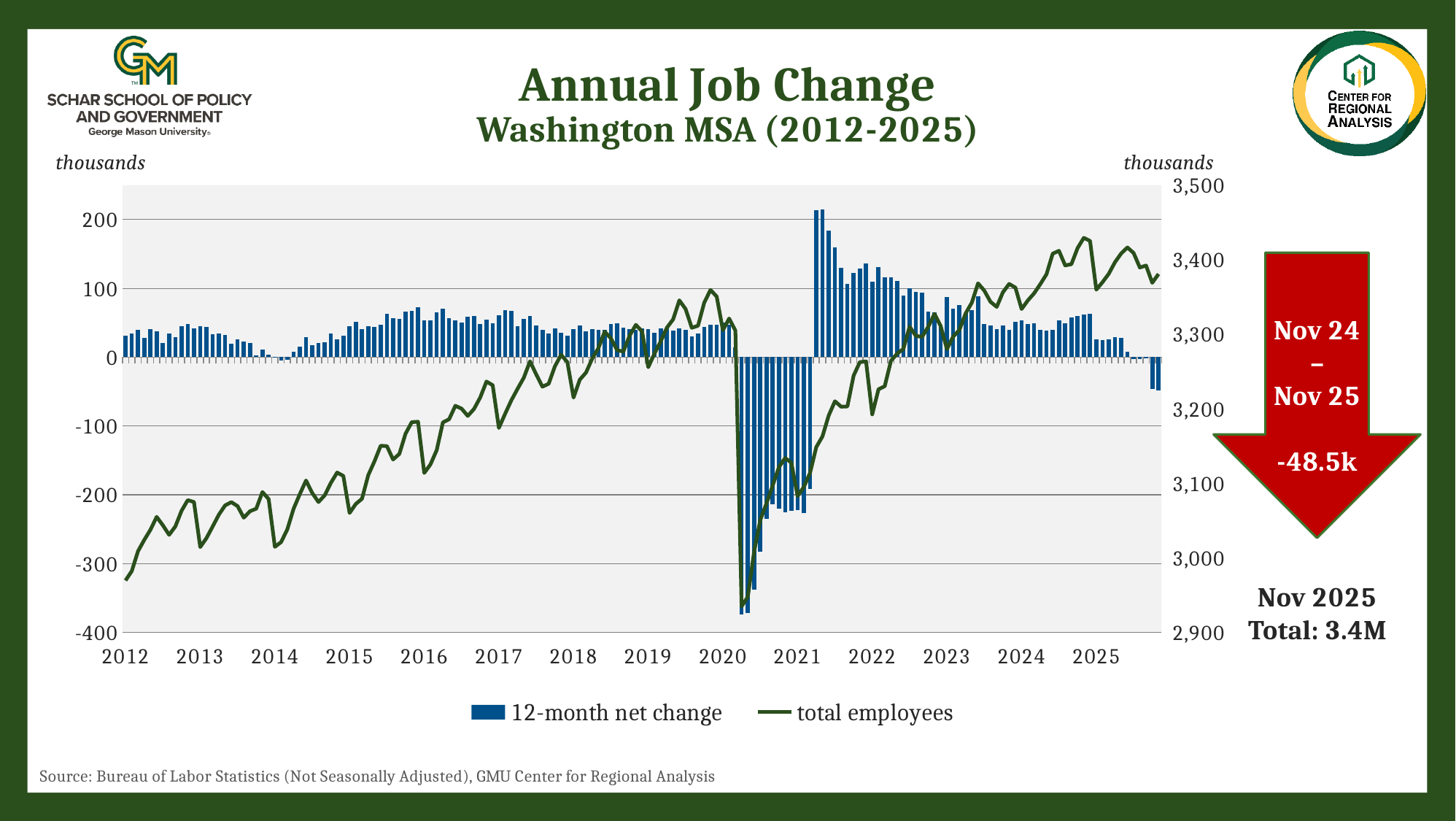

# Annual Job Change Washington MSA (2012-2025)
thousands
thousands

### Chart

| Category | 12-month net change | total employees |
|---|---|---|
| 2012 | 31.5 | 2969.7 |
|  | 34.1 | 2982.4 |
|  | 39.3 | 3009.0 |
|  | 28.1 | 3023.9 |
|  | 40.3 | 3037.7 |
|  | 38.0 | 3055.0 |
|  | 20.6 | 3043.7 |
|  | 34.0 | 3030.9 |
|  | 28.9 | 3042.1 |
|  | 44.7 | 3063.1 |
|  | 48.1 | 3077.5 |
|  | 42.2 | 3074.9 |
| 2013 | 44.8 | 3014.5 |
|  | 44.2 | 3026.6 |
|  | 33.0 | 3042.0 |
|  | 34.1 | 3058.0 |
|  | 32.6 | 3070.3 |
|  | 19.8 | 3074.8 |
|  | 25.7 | 3069.4 |
|  | 23.0 | 3053.9 |
|  | 20.4 | 3062.5 |
|  | 2.9 | 3066.0 |
|  | 10.8 | 3088.3 |
|  | 3.9 | 3078.8 |
| 2014 | 0.3 | 3014.8 |
|  | -5.4 | 3021.2 |
|  | -3.7 | 3038.3 |
|  | 7.7 | 3065.7 |
|  | 15.1 | 3085.4 |
|  | 29.0 | 3103.8 |
|  | 17.6 | 3087.0 |
|  | 21.0 | 3074.9 |
|  | 21.3 | 3083.8 |
|  | 34.6 | 3100.6 |
|  | 26.1 | 3114.4 |
|  | 31.1 | 3109.9 |
| 2015 | 45.4 | 3060.2 |
|  | 51.1 | 3072.3 |
|  | 41.0 | 3079.3 |
|  | 45.2 | 3110.9 |
|  | 44.0 | 3129.4 |
|  | 46.6 | 3150.4 |
|  | 62.9 | 3149.9 |
|  | 57.0 | 3131.9 |
|  | 55.6 | 3139.4 |
|  | 66.0 | 3166.6 |
|  | 67.7 | 3182.1 |
|  | 72.7 | 3182.6 |
| 2016 | 53.7 | 3113.9 |
|  | 53.0 | 3125.3 |
|  | 65.1 | 3144.4 |
|  | 70.8 | 3181.7 |
|  | 56.6 | 3186.0 |
|  | 53.6 | 3204.0 |
|  | 50.3 | 3200.2 |
|  | 58.5 | 3190.4 |
|  | 60.3 | 3199.7 |
|  | 48.6 | 3215.2 |
|  | 54.4 | 3236.5 |
|  | 49.0 | 3231.6 |
| 2017 | 60.4 | 3174.3 |
|  | 67.9 | 3193.2 |
|  | 66.9 | 3211.3 |
|  | 45.1 | 3226.8 |
|  | 55.6 | 3241.6 |
|  | 59.7 | 3263.7 |
|  | 45.8 | 3246.0 |
|  | 39.2 | 3229.6 |
|  | 33.9 | 3233.6 |
|  | 41.7 | 3256.9 |
|  | 35.9 | 3272.4 |
|  | 30.9 | 3262.5 |
| 2018 | 40.7 | 3215.0 |
|  | 45.8 | 3239.0 |
|  | 37.3 | 3248.6 |
|  | 40.5 | 3267.3 |
|  | 40.0 | 3281.6 |
|  | 39.7 | 3303.4 |
|  | 48.4 | 3294.4 |
|  | 49.0 | 3278.6 |
|  | 43.1 | 3276.7 |
|  | 41.1 | 3298.0 |
|  | 40.1 | 3312.5 |
|  | 41.4 | 3303.9 |
| 2019 | 40.7 | 3255.7 |
|  | 34.9 | 3273.9 |
|  | 41.8 | 3290.4 |
|  | 41.5 | 3308.8 |
|  | 38.3 | 3319.9 |
|  | 42.0 | 3345.4 |
|  | 39.4 | 3333.8 |
|  | 30.0 | 3308.6 |
|  | 34.7 | 3311.4 |
|  | 44.3 | 3342.3 |
|  | 46.9 | 3359.4 |
|  | 46.6 | 3350.5 |
| 2020 | 49.7 | 3305.4 |
|  | 47.1 | 3321.0 |
|  | 14.5 | 3304.9 |
|  | -373.8 | 2935.0 |
|  | -371.9 | 2948.0 |
|  | -338.1 | 3007.3 |
|  | -283.2 | 3050.6 |
|  | -235.5 | 3073.1 |
|  | -214.3 | 3097.1 |
|  | -220.6 | 3121.7 |
|  | -225.5 | 3133.9 |
|  | -222.9 | 3127.6 |
| 2021 | -222.5 | 3082.9 |
|  | -226.0 | 3095.0 |
|  | -191.0 | 3113.9 |
|  | 213.6 | 3148.6 |
|  | 214.9 | 3162.9 |
|  | 183.7 | 3191.0 |
|  | 159.5 | 3210.1 |
|  | 129.7 | 3202.8 |
|  | 106.0 | 3203.1 |
|  | 122.6 | 3244.3 |
|  | 128.6 | 3262.5 |
|  | 135.9 | 3263.5 |
| 2022 | 109.6 | 3192.5 |
|  | 131.1 | 3226.1 |
|  | 116.4 | 3230.3 |
|  | 115.6 | 3264.2 |
|  | 111.1 | 3274.0 |
|  | 89.2 | 3280.2 |
|  | 100.0 | 3310.1 |
|  | 95.0 | 3297.8 |
|  | 93.3 | 3296.4 |
|  | 65.8 | 3310.1 |
|  | 64.8 | 3327.3 |
|  | 47.3 | 3310.8 |
| 2023 | 87.4 | 3279.9 |
|  | 70.7 | 3296.8 |
|  | 75.4 | 3305.7 |
|  | 63.6 | 3327.8 |
|  | 68.2 | 3342.2 |
|  | 88.0 | 3368.2 |
|  | 48.4 | 3358.5 |
|  | 45.6 | 3343.4 |
|  | 40.2 | 3336.6 |
|  | 46.1 | 3356.2 |
|  | 40.1 | 3367.4 |
|  | 51.7 | 3362.5 |
| 2024 | 53.8 | 3333.7 |
|  | 48.5 | 3345.3 |
|  | 49.0 | 3354.7 |
|  | 39.2 | 3367.0 |
|  | 38.2 | 3380.4 |
|  | 39.8 | 3408.0 |
|  | 53.3 | 3411.8 |
|  | 48.8 | 3392.2 |
|  | 57.3 | 3393.9 |
|  | 59.3 | 3415.5 |
|  | 61.8 | 3429.2 |
|  | 62.5 | 3425.0 |
| 2025 | 26.0 | 3359.7 |
Nov 24
–
Nov 25

-48.5k
Nov 2025
Total: 3.4M
Source: Bureau of Labor Statistics (Not Seasonally Adjusted), GMU Center for Regional Analysis